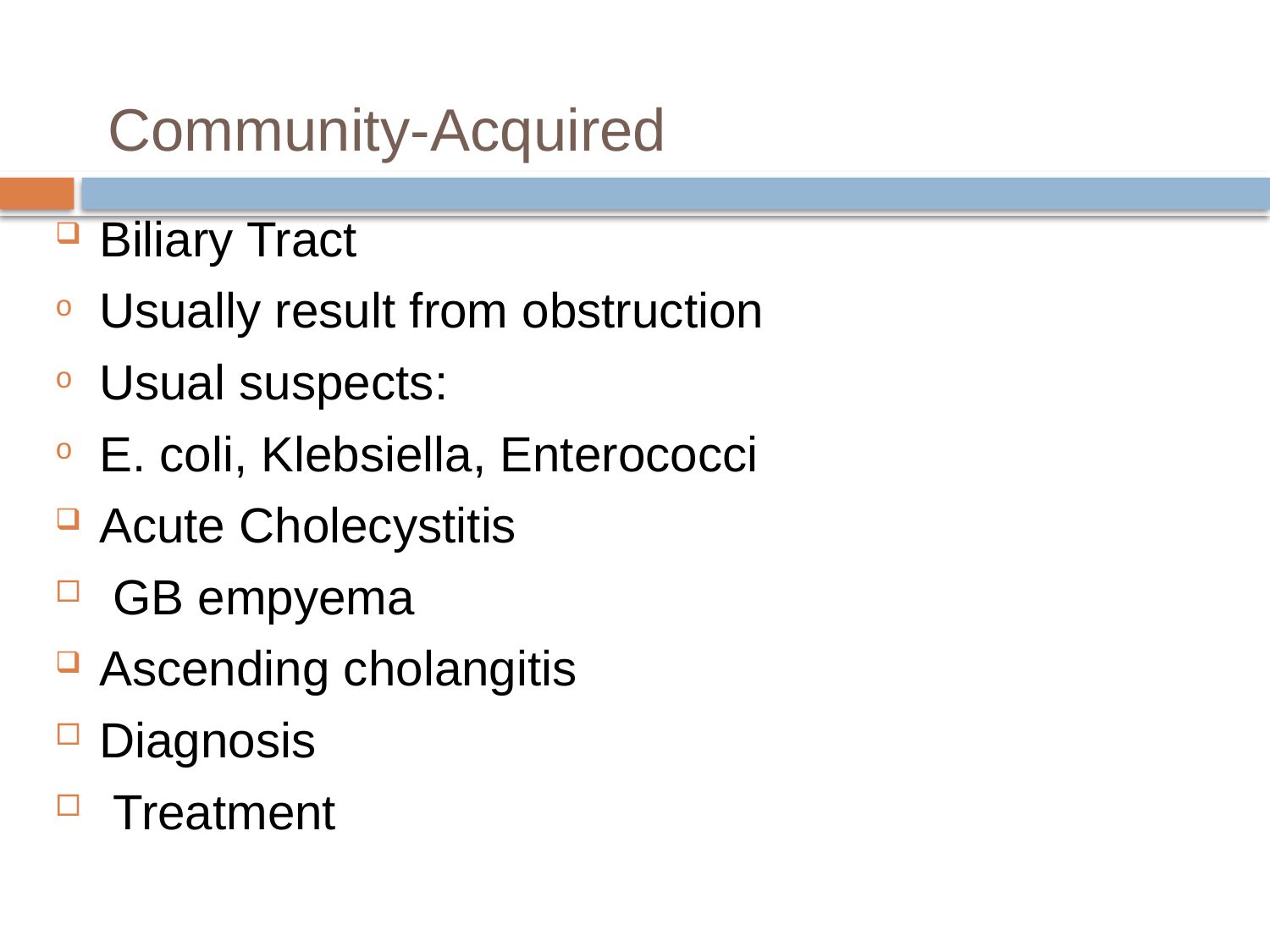

# Community-Acquired
Biliary Tract
Usually result from obstruction
Usual suspects:
E. coli, Klebsiella, Enterococci
Acute Cholecystitis
 GB empyema
Ascending cholangitis
Diagnosis
 Treatment